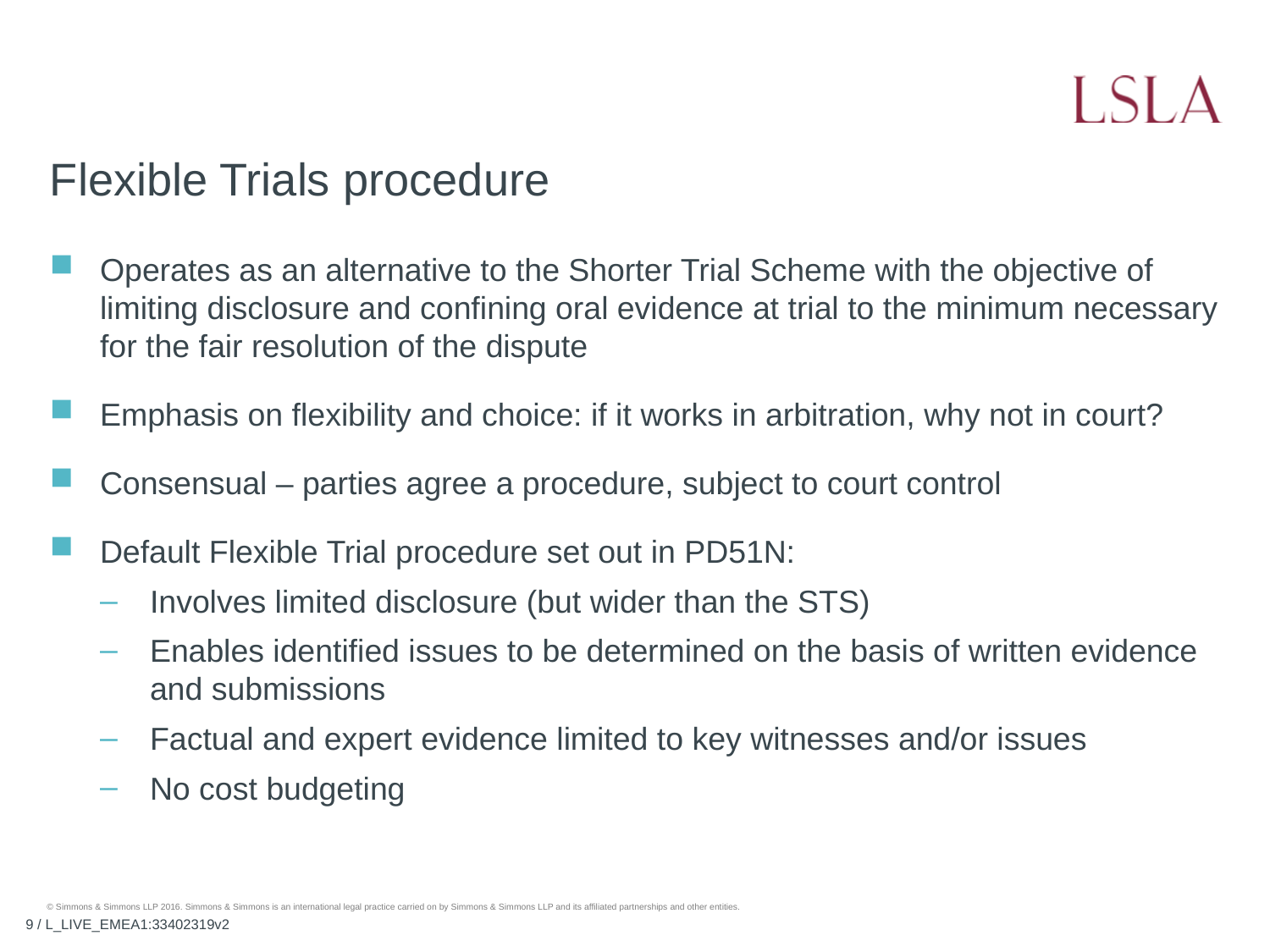

# Flexible Trials procedure
Operates as an alternative to the Shorter Trial Scheme with the objective of limiting disclosure and confining oral evidence at trial to the minimum necessary for the fair resolution of the dispute
Emphasis on flexibility and choice: if it works in arbitration, why not in court?
Consensual – parties agree a procedure, subject to court control
Default Flexible Trial procedure set out in PD51N:
Involves limited disclosure (but wider than the STS)
Enables identified issues to be determined on the basis of written evidence and submissions
Factual and expert evidence limited to key witnesses and/or issues
No cost budgeting